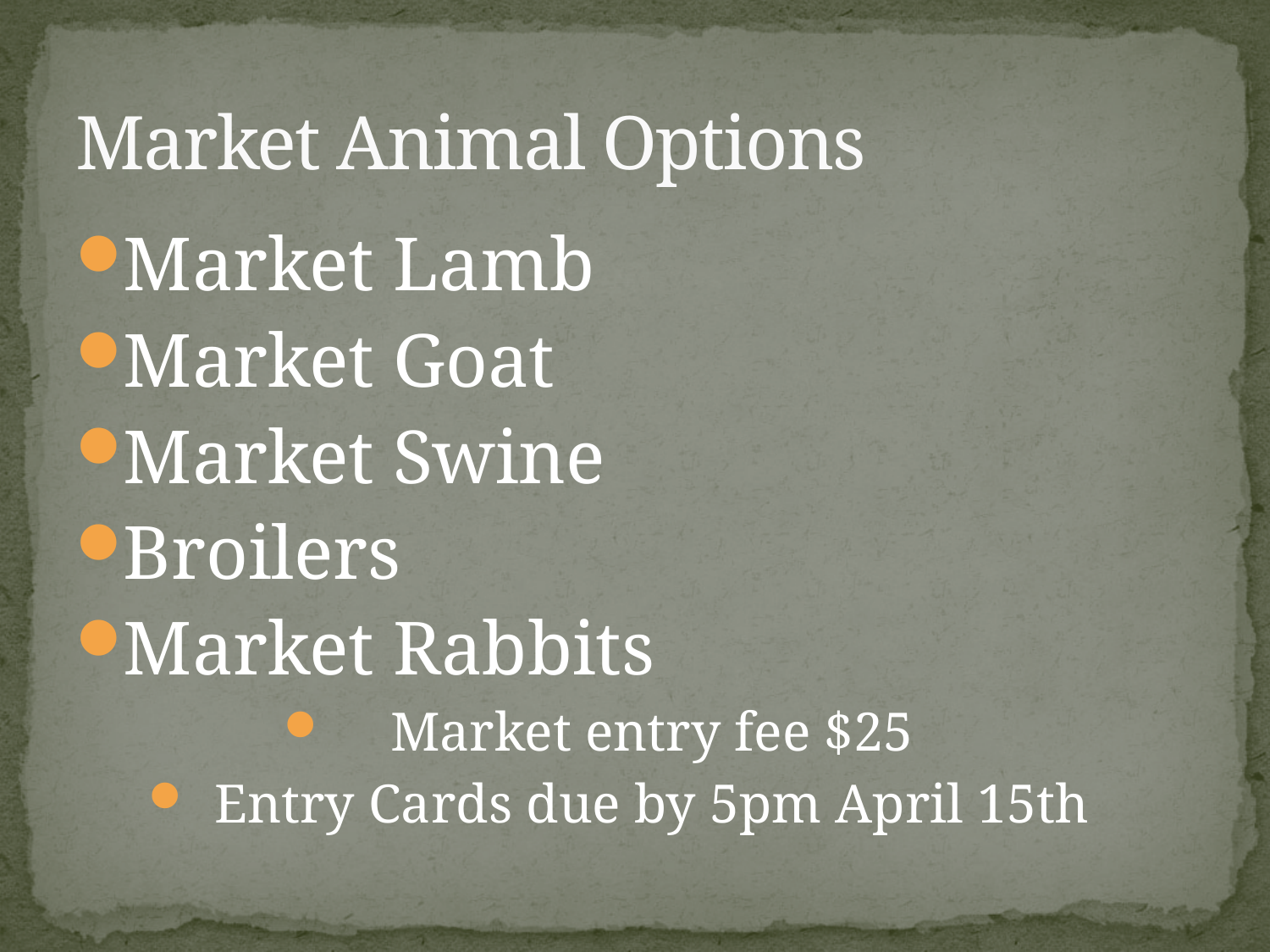

# Market Animal Options
Market Lamb
Market Goat
Market Swine
Broilers
Market Rabbits
Market entry fee $25
Entry Cards due by 5pm April 15th